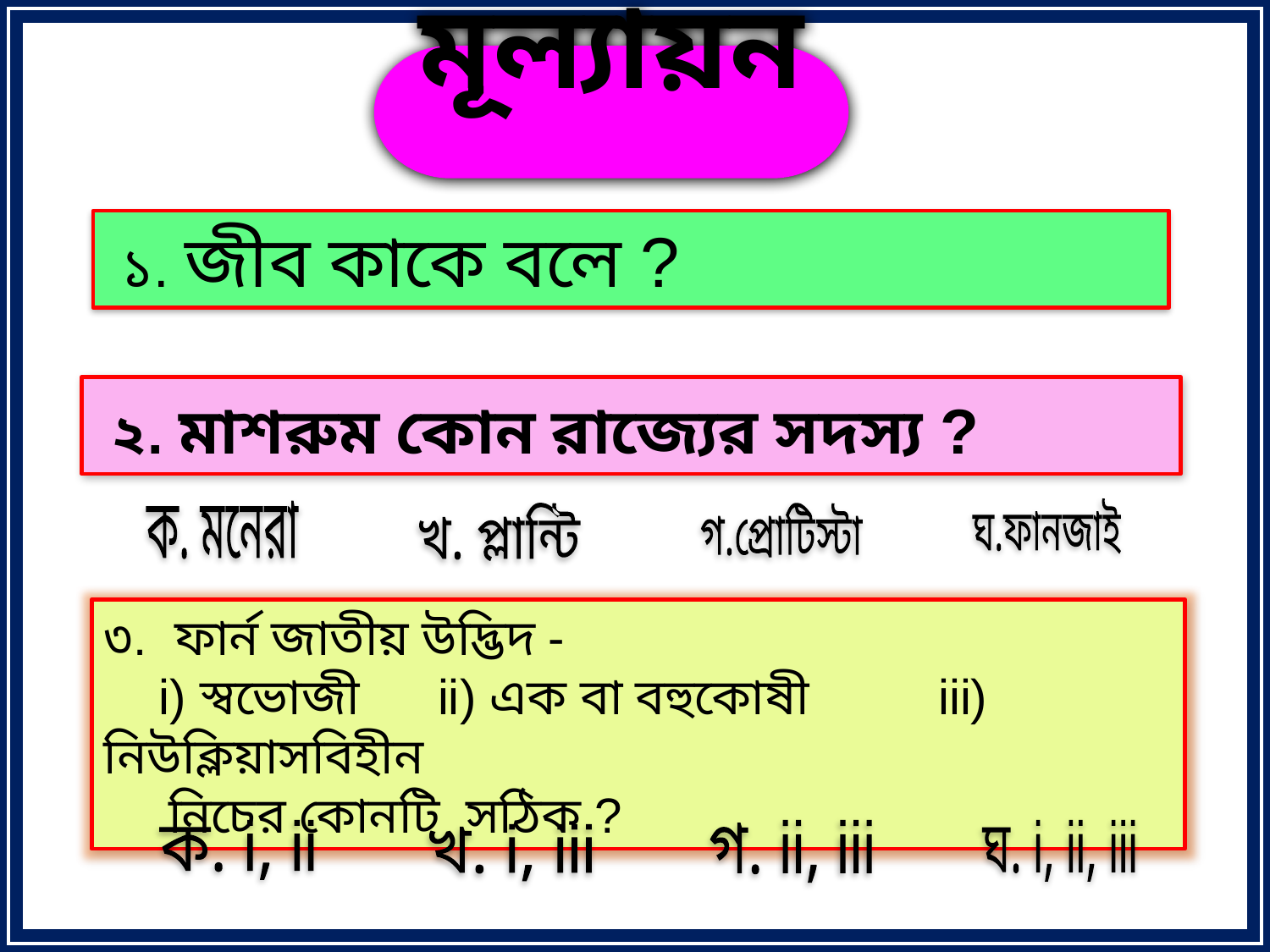

মূল্যায়ন
 ১. জীব কাকে বলে ?
 ২. মাশরুম কোন রাজ্যের সদস্য ?
ঘ.ফানজাই
ক. মনেরা
খ. প্লান্টি
গ.প্রোটিস্টা
৩.  ফার্ন জাতীয় উদ্ভিদ -
    i) স্বভোজী      ii) এক বা বহুকোষী          iii) নিউক্লিয়াসবিহীন
     নিচের কোনটি  সঠিক ?
ক. i, ii
ঘ. i, ii, iii
গ. ii, iii
খ. i, iii